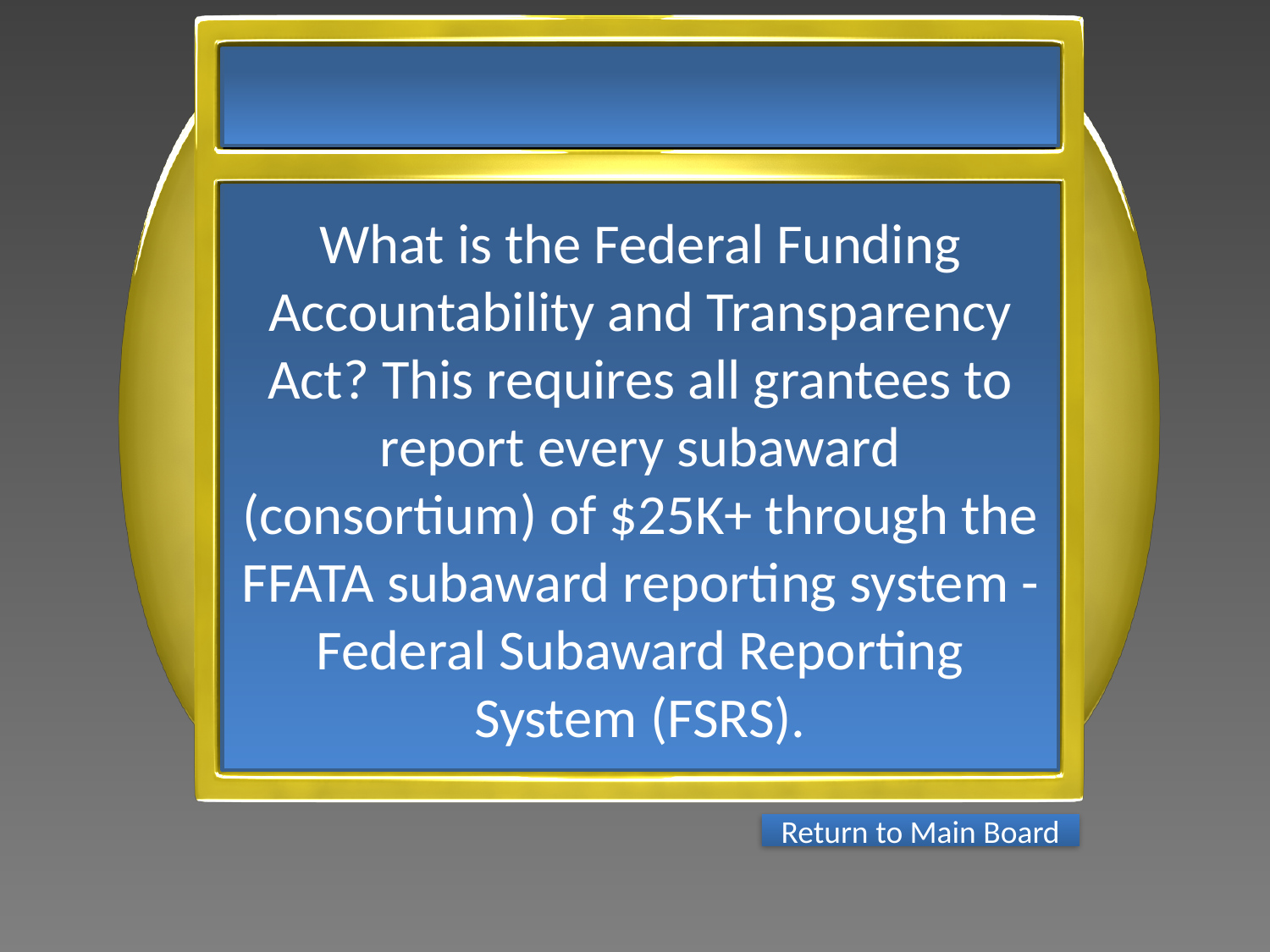

What is the Federal Funding Accountability and Transparency Act? This requires all grantees to report every subaward (consortium) of $25K+ through the FFATA subaward reporting system - Federal Subaward Reporting System (FSRS).
Return to Main Board